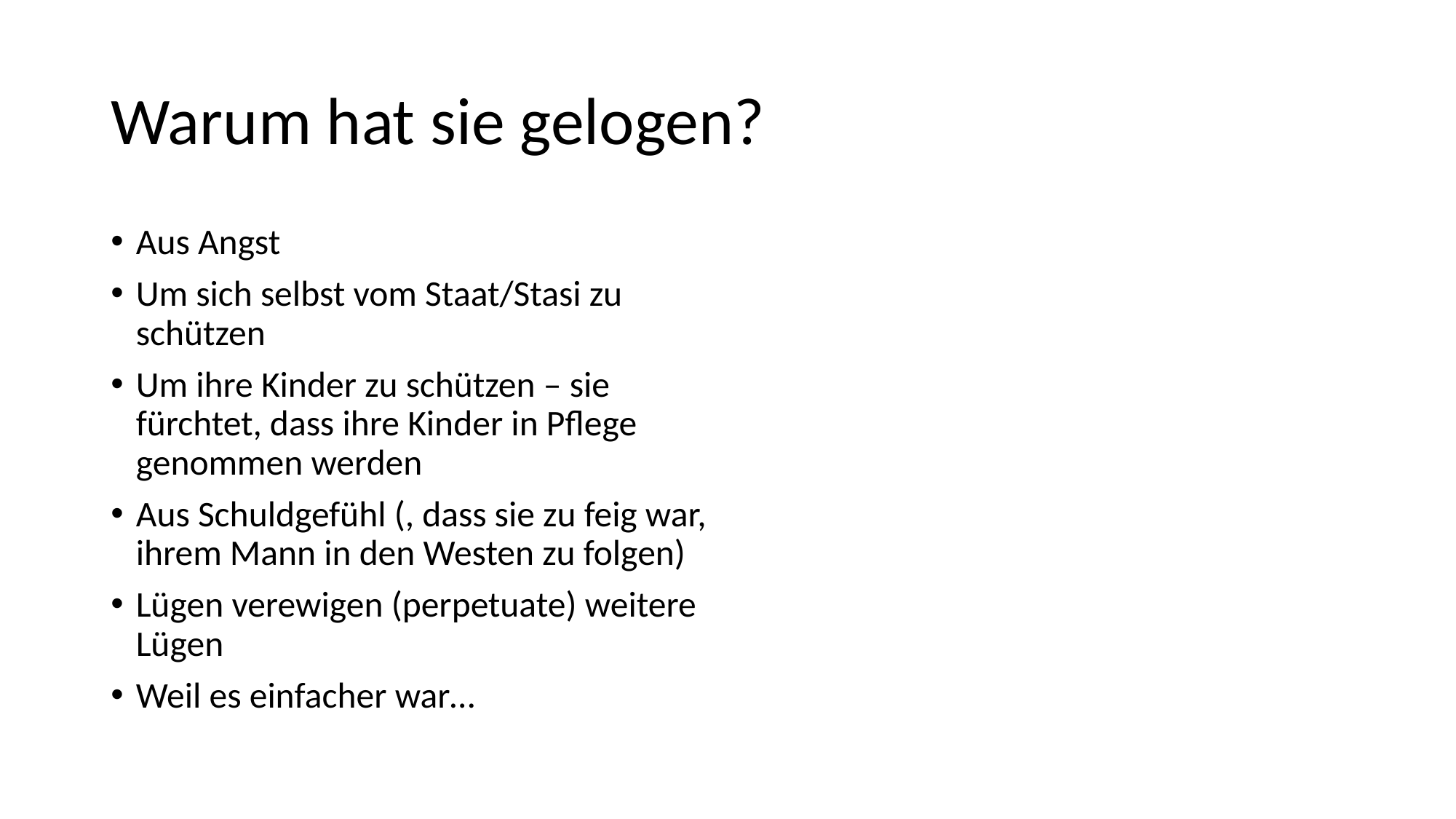

# Warum hat sie gelogen?
Aus Angst
Um sich selbst vom Staat/Stasi zu schützen
Um ihre Kinder zu schützen – sie fürchtet, dass ihre Kinder in Pflege genommen werden
Aus Schuldgefühl (, dass sie zu feig war, ihrem Mann in den Westen zu folgen)
Lügen verewigen (perpetuate) weitere Lügen
Weil es einfacher war…